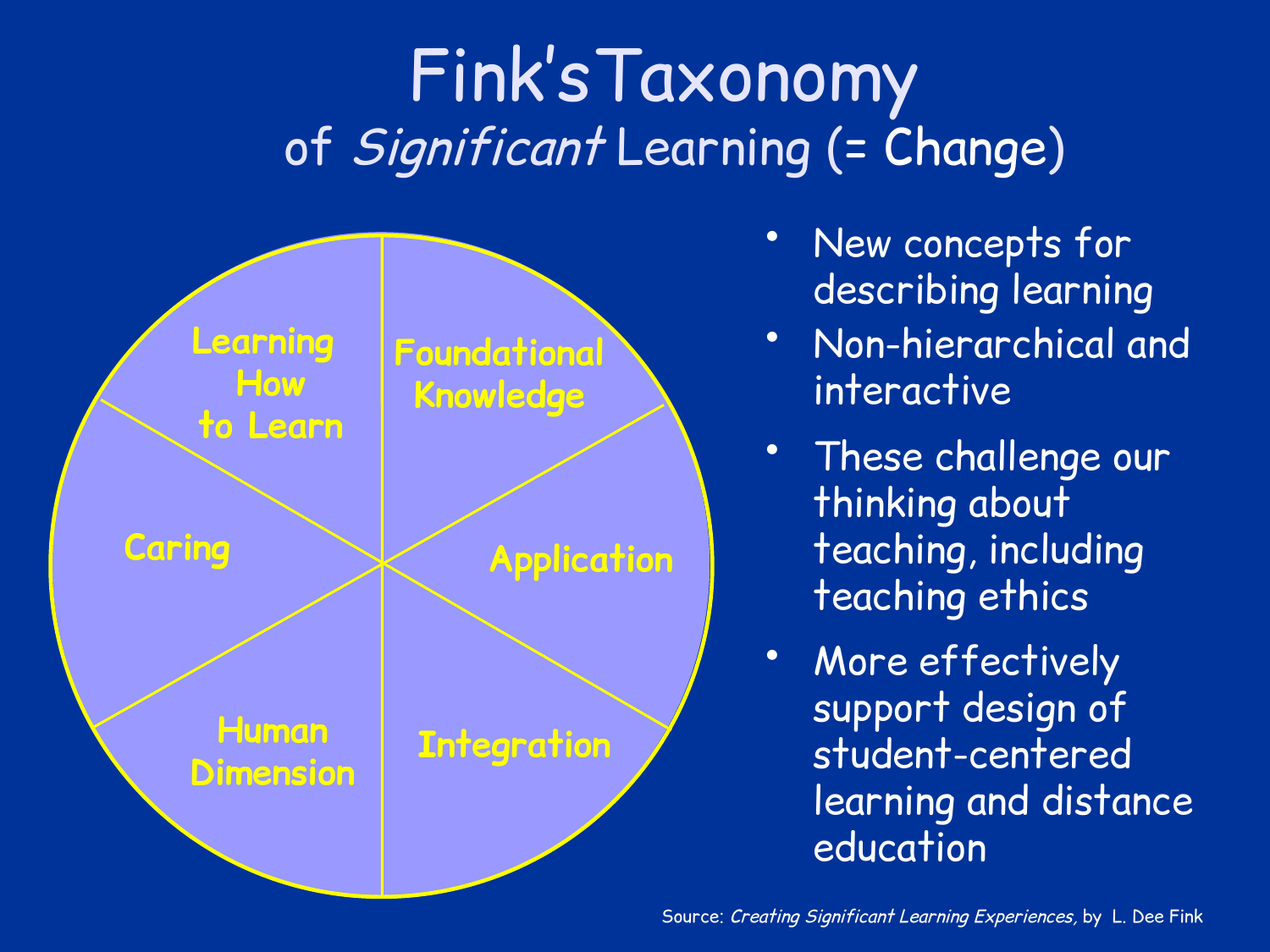

Fink’sTaxonomy
of Significant Learning (= Change)
New concepts for describing learning
Non-hierarchical and interactive
These challenge our thinking about teaching, including teaching ethics
More effectively support design of student-centered learning and distance education

Learning
How
to Learn
Foundational
Knowledge
Caring
Application
Human
Dimension
Integration
Source: Creating Significant Learning Experiences, by  L. Dee Fink